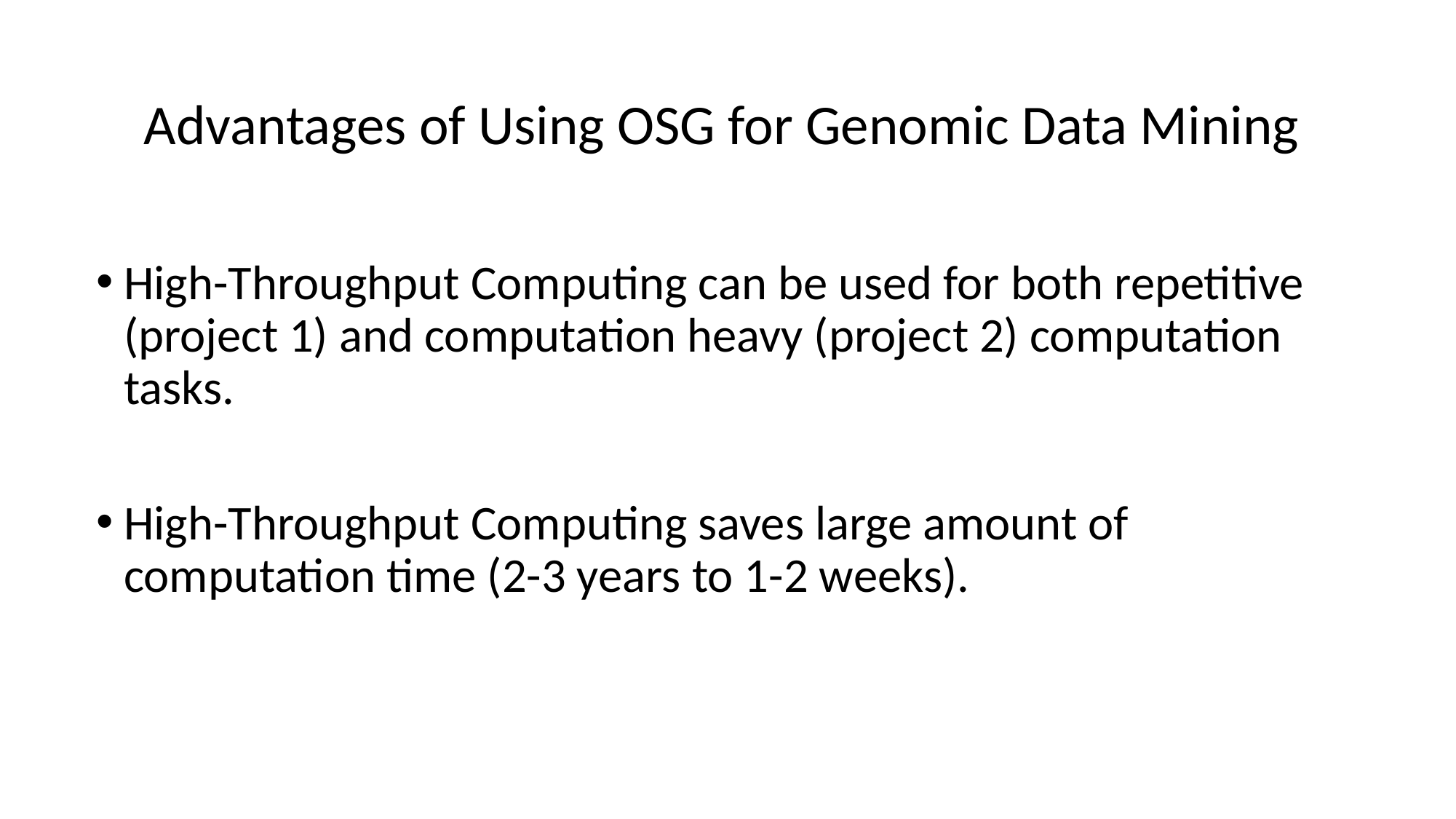

# Advantages of Using OSG for Genomic Data Mining
High-Throughput Computing can be used for both repetitive (project 1) and computation heavy (project 2) computation tasks.

High-Throughput Computing saves large amount of computation time (2-3 years to 1-2 weeks).